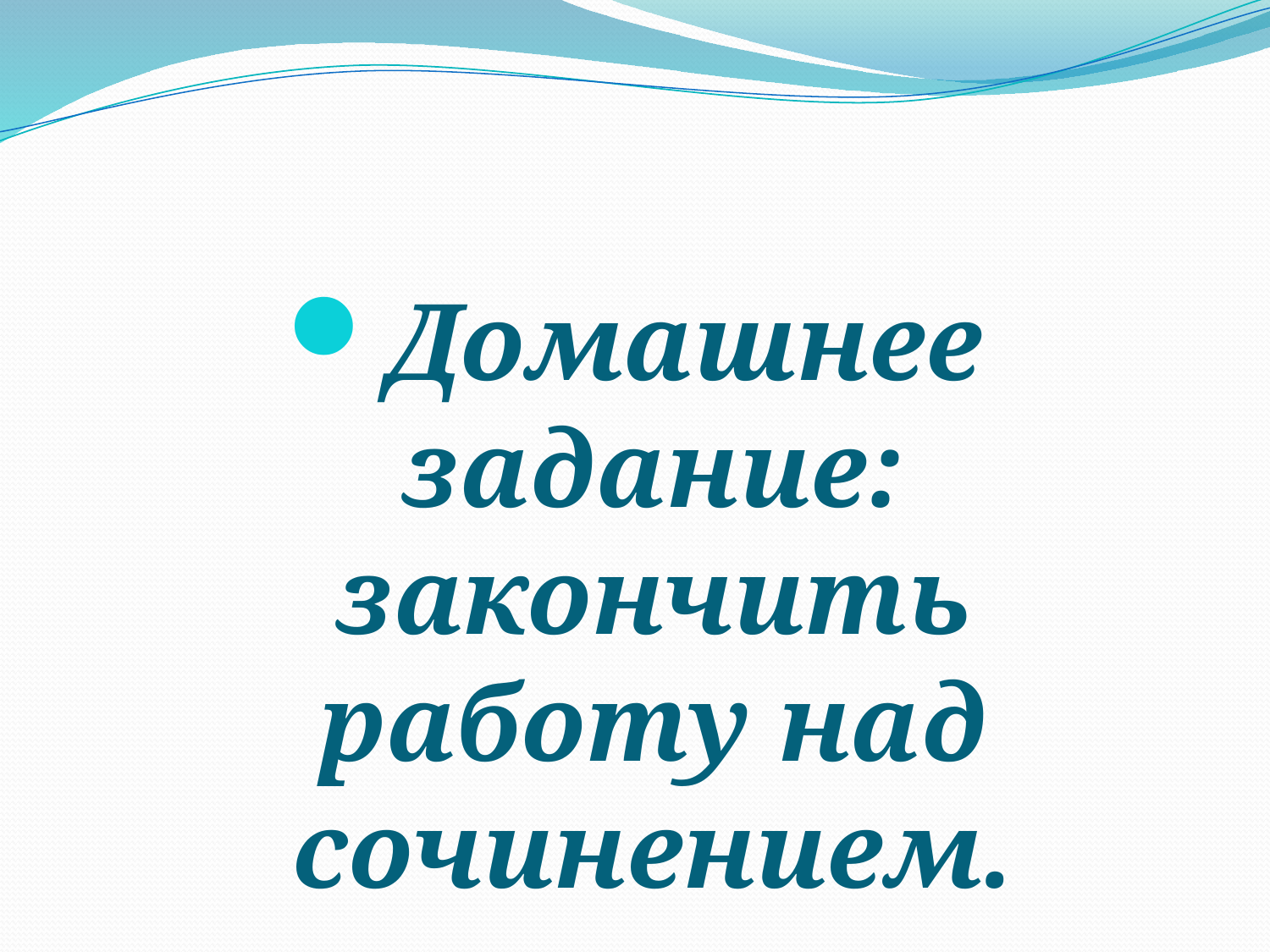

#
Домашнее задание: закончить работу над сочинением.